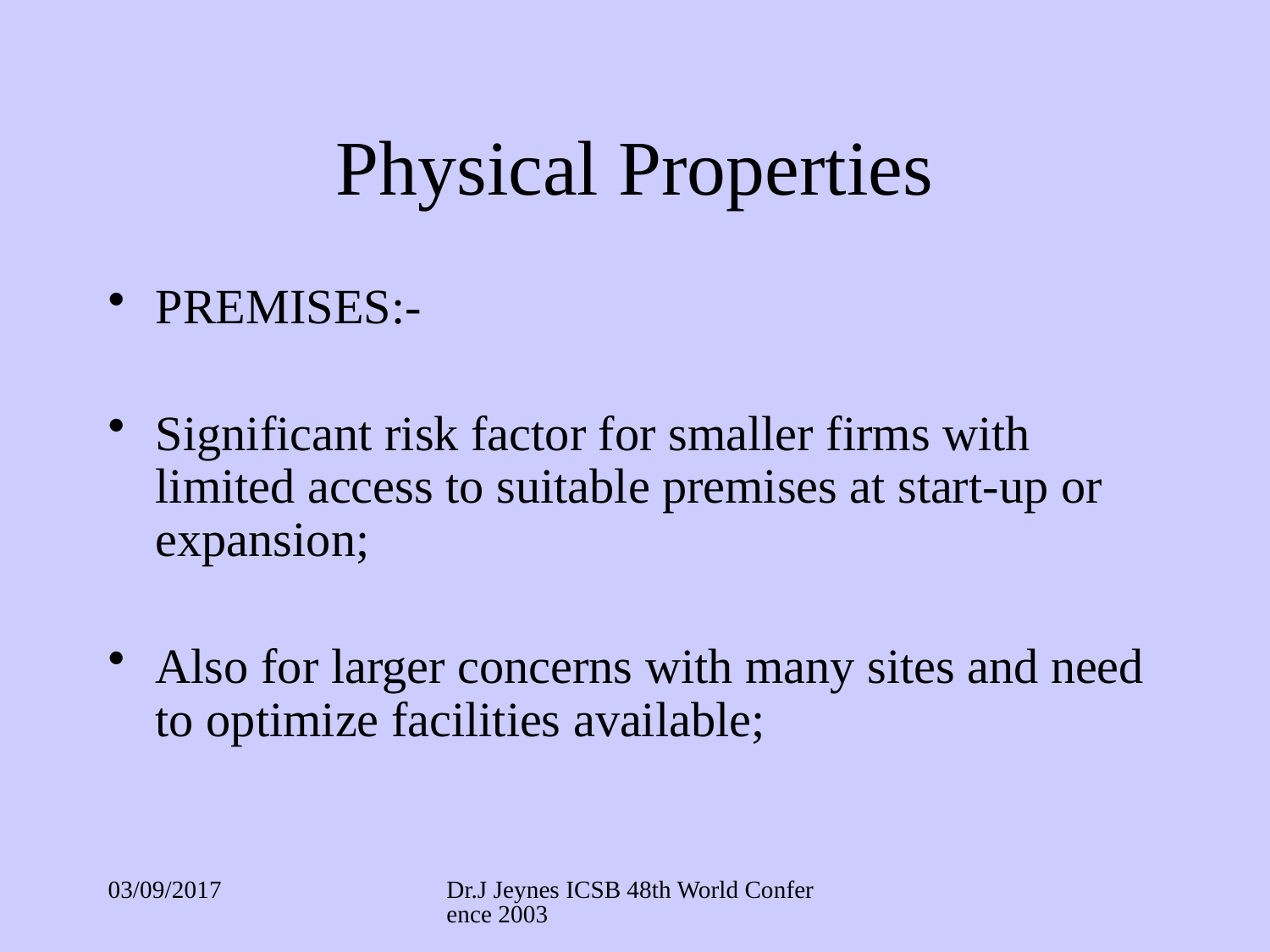

# Physical Properties
PREMISES:-

Significant risk factor for smaller firms with limited access to suitable premises at start-up or expansion;

Also for larger concerns with many sites and need to optimize facilities available;

03/09/2017
Dr.J Jeynes ICSB 48th World Conference 2003